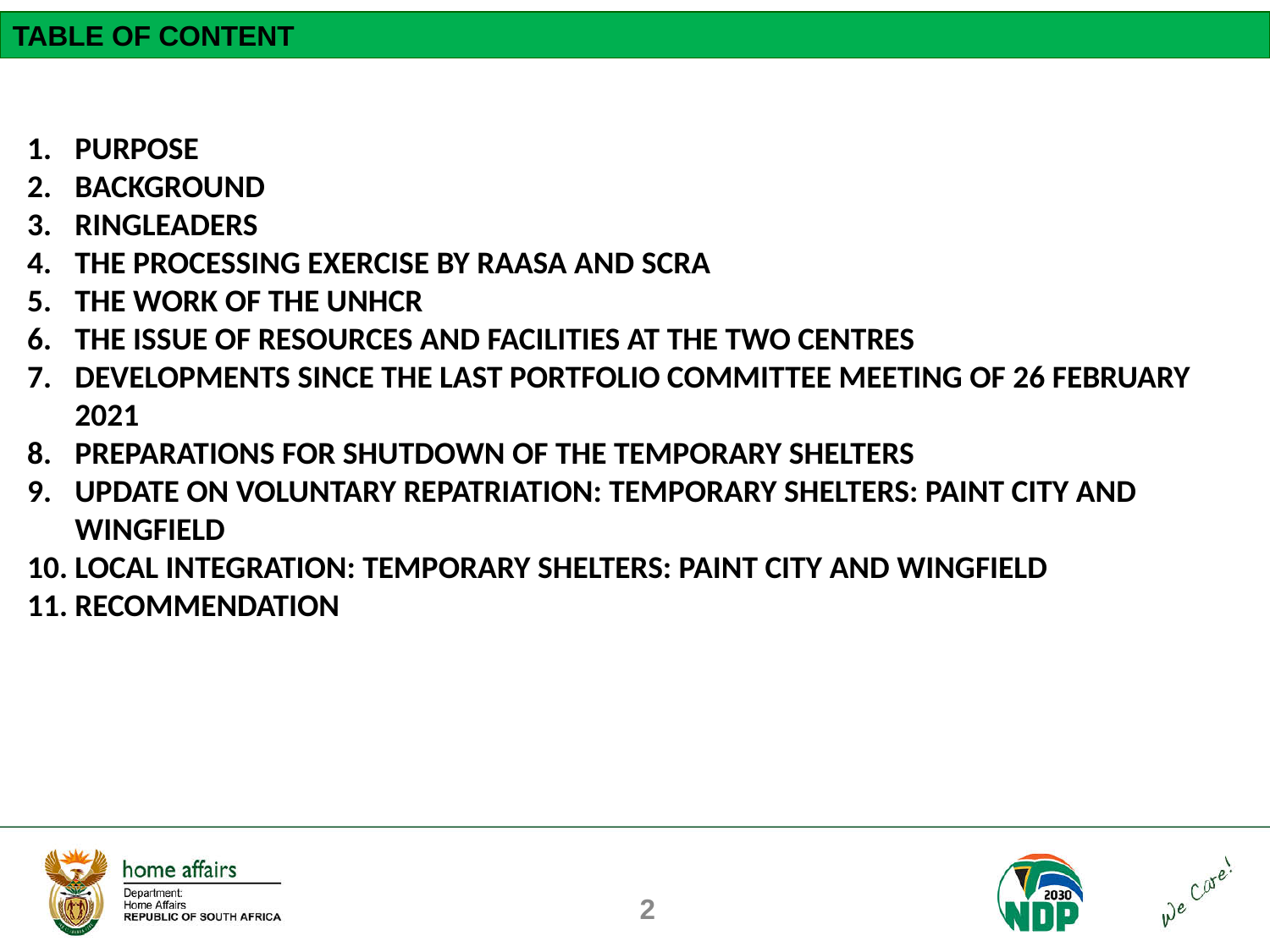

TABLE OF CONTENT

PURPOSE
BACKGROUND
RINGLEADERS
THE PROCESSING EXERCISE BY RAASA AND SCRA
THE WORK OF THE UNHCR
THE ISSUE OF RESOURCES AND FACILITIES AT THE TWO CENTRES
DEVELOPMENTS SINCE THE LAST PORTFOLIO COMMITTEE MEETING OF 26 FEBRUARY 2021
PREPARATIONS FOR SHUTDOWN OF THE TEMPORARY SHELTERS
UPDATE ON VOLUNTARY REPATRIATION: TEMPORARY SHELTERS: PAINT CITY AND WINGFIELD
LOCAL INTEGRATION: TEMPORARY SHELTERS: PAINT CITY AND WINGFIELD
RECOMMENDATION

2